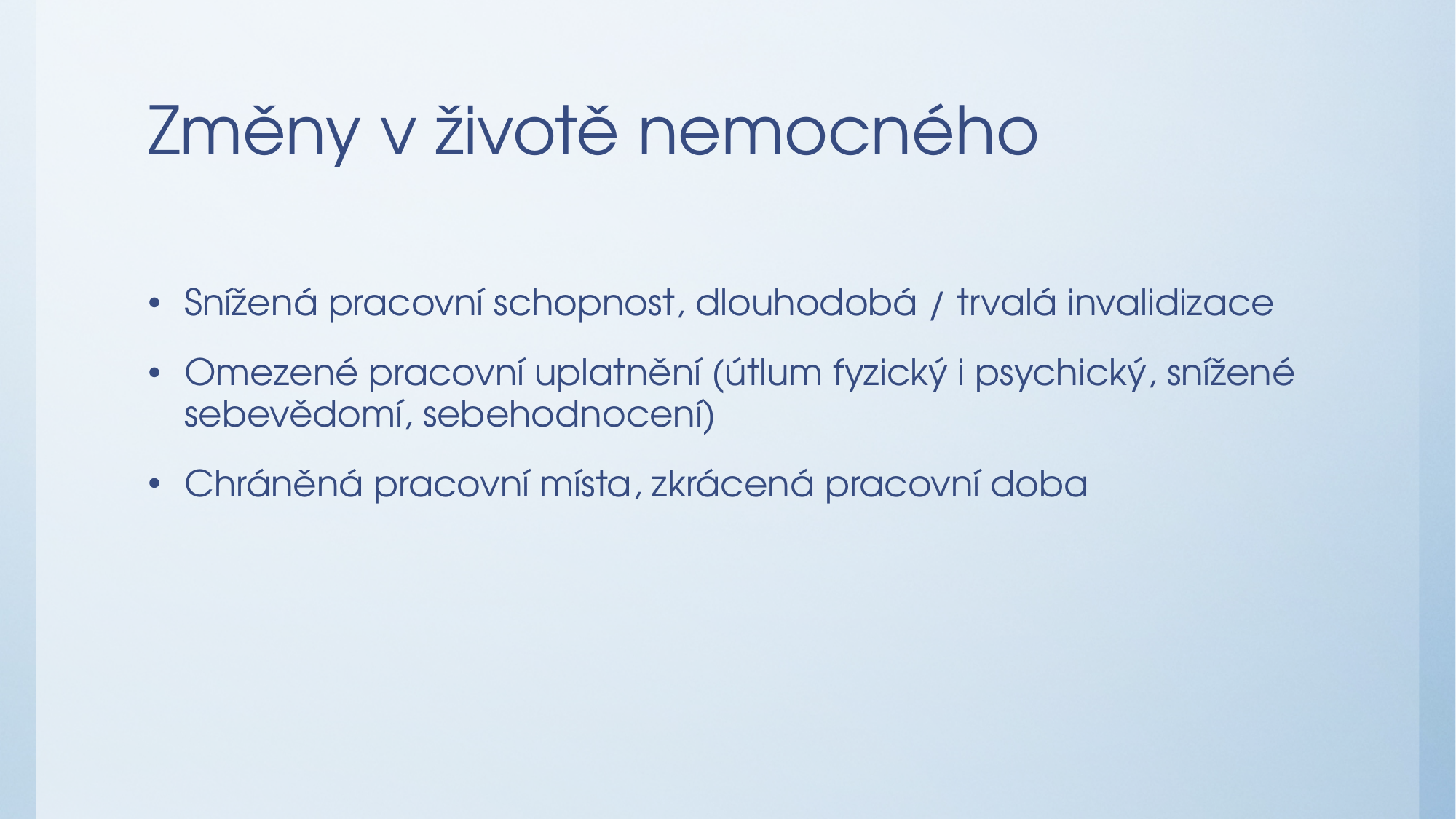

# Změny v životě nemocného

Snížená pracovní schopnost, dlouhodobá / trvalá invalidizace
Omezené pracovní uplatnění (útlum fyzický i psychický, snížené sebevědomí, sebehodnocení)
Chráněná pracovní místa, zkrácená pracovní doba